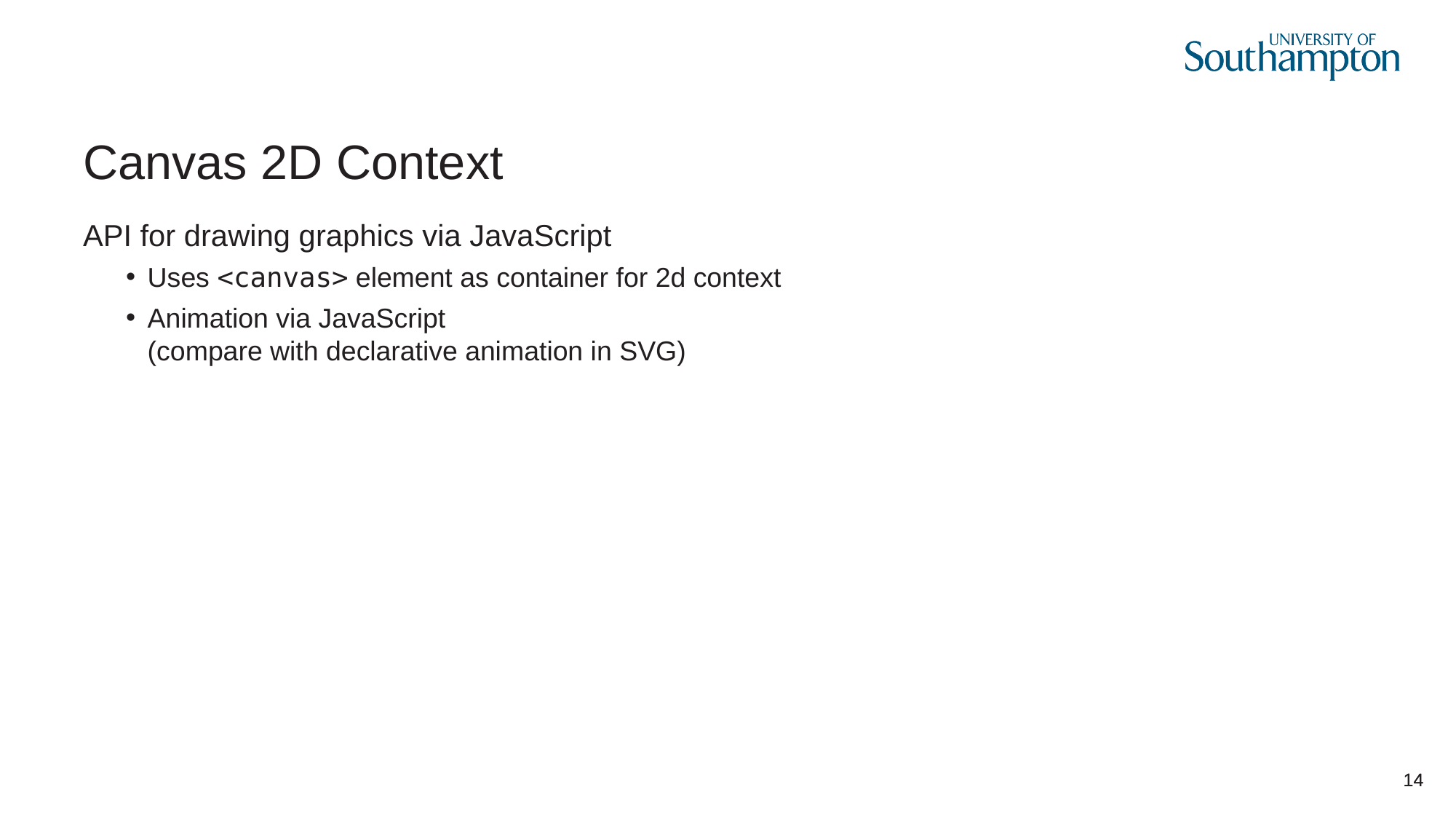

# Canvas 2D Context
API for drawing graphics via JavaScript
Uses <canvas> element as container for 2d context
Animation via JavaScript
(compare with declarative animation in SVG)

14